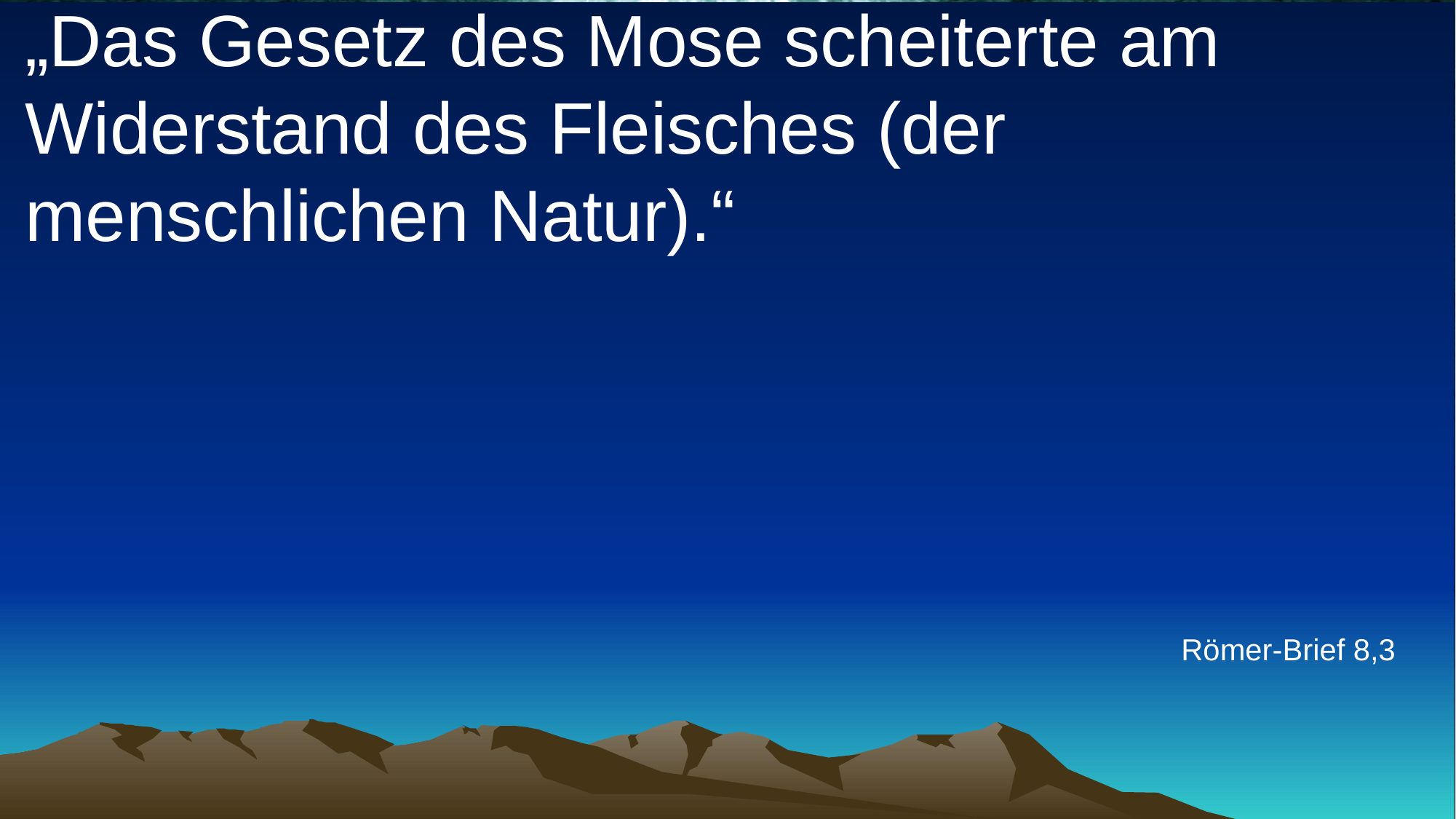

# „Das Gesetz des Mose scheiterte am Widerstand des Fleisches (der menschlichen Natur).“
Römer-Brief 8,3